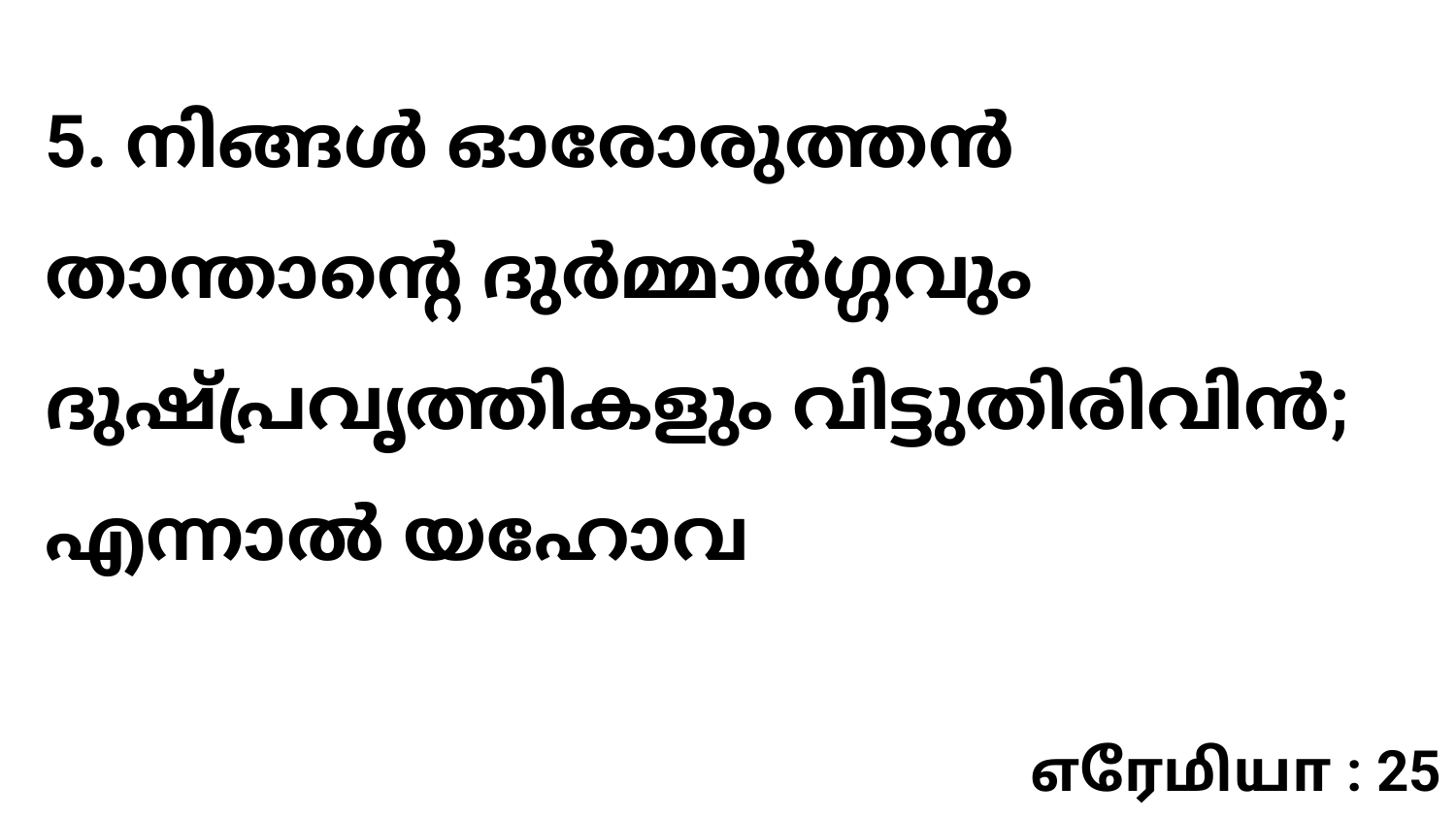

5. നിങ്ങൾ ഓരോരുത്തൻ താന്താന്റെ ദുർമ്മാർഗ്ഗവും ദുഷ്‌പ്രവൃത്തികളും വിട്ടുതിരിവിൻ; എന്നാൽ യഹോവ
எரேமியா : 25